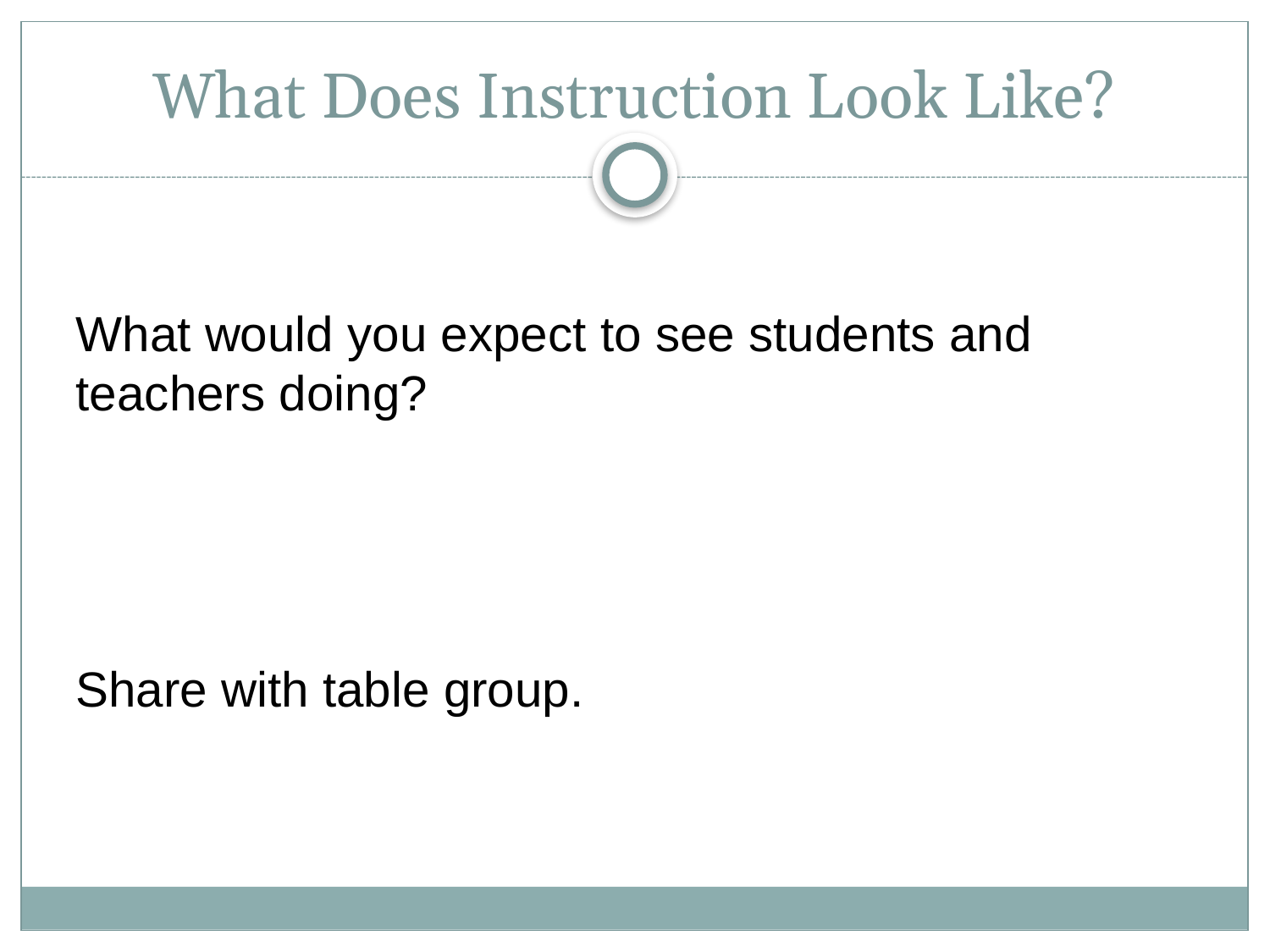

# What Does Instruction Look Like?
What would you expect to see students and teachers doing?

Share with table group.